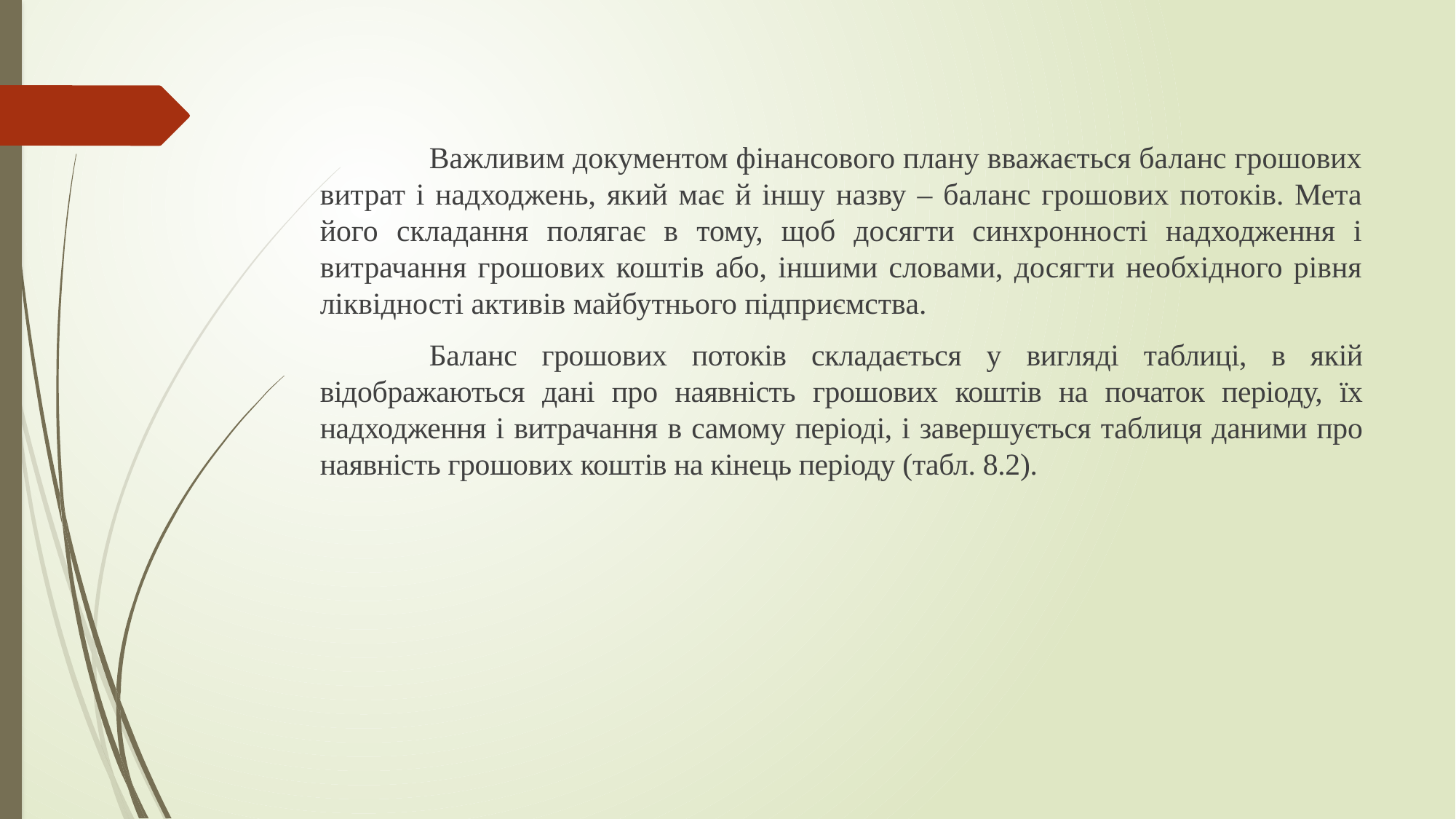

Важливим документом фінансового плану вважається баланс грошових витрат і надходжень, який має й іншу назву – баланс грошових потоків. Мета його складання полягає в тому, щоб досягти синхронності надходження і витрачання грошових коштів або, іншими словами, досягти необхідного рівня ліквідності активів майбутнього підприємства.
	Баланс грошових потоків складається у вигляді таблиці, в якій відображаються дані про наявність грошових коштів на початок періоду, їх надходження і витрачання в самому періоді, і завершується таблиця даними про наявність грошових коштів на кінець періоду (табл. 8.2).